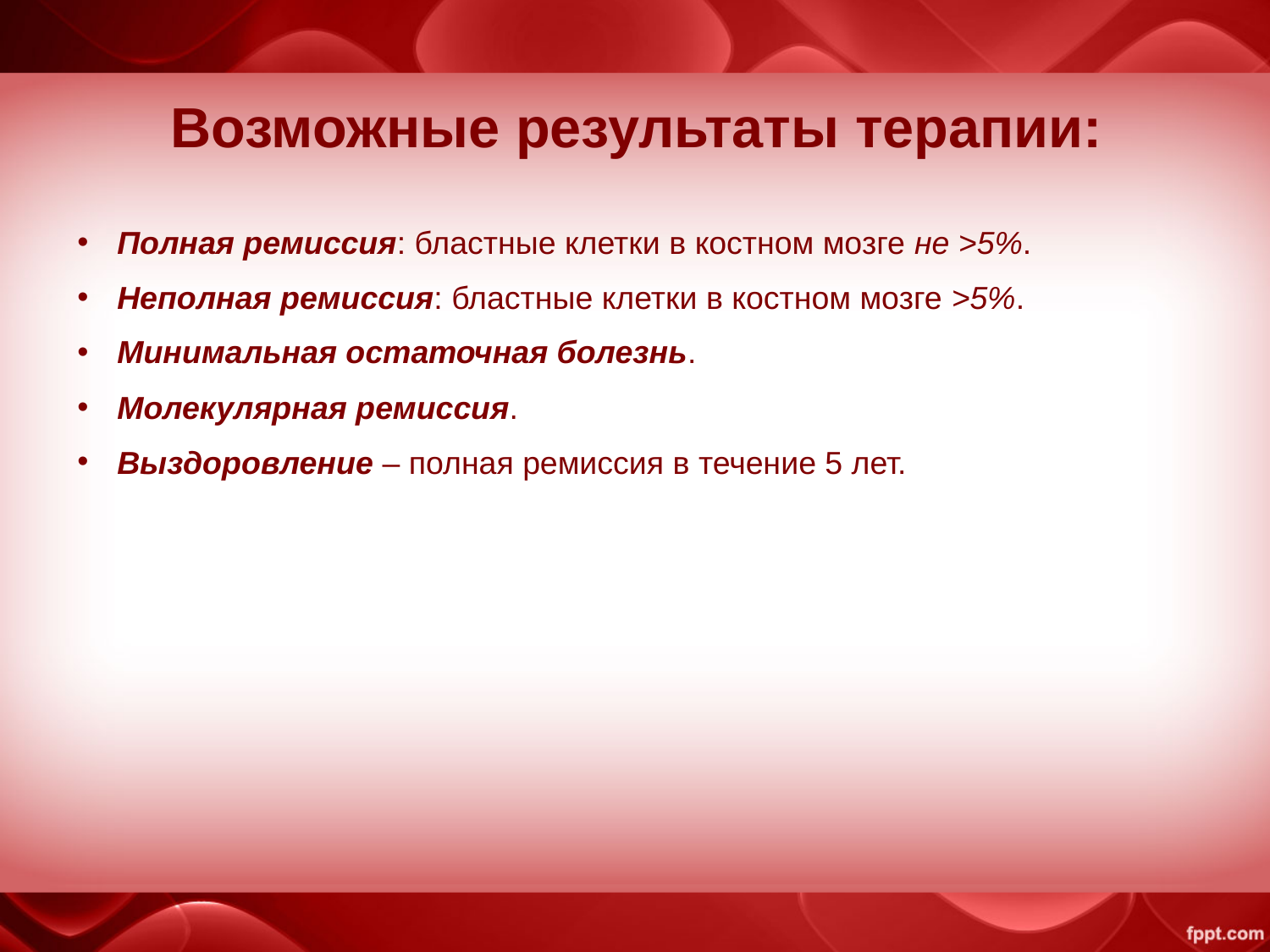

# Возможные результаты терапии:
Полная ремиссия: бластные клетки в костном мозге не >5%.

Неполная ремиссия: бластные клетки в костном мозге >5%.

Минимальная остаточная болезнь.

Молекулярная ремиссия.

Выздоровление – полная ремиссия в течение 5 лет.